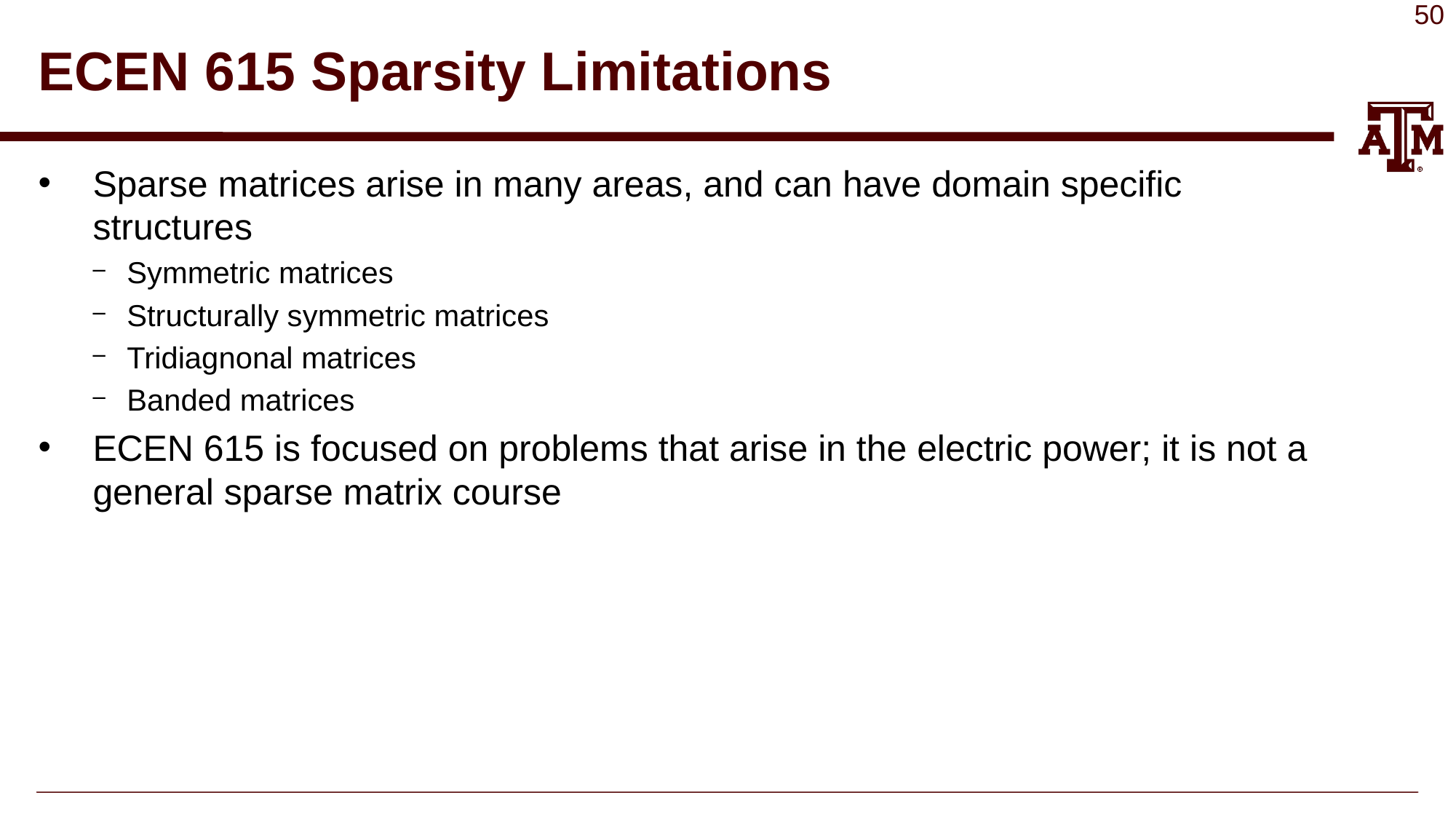

# ECEN 615 Sparsity Limitations
Sparse matrices arise in many areas, and can have domain specific structures
Symmetric matrices
Structurally symmetric matrices
Tridiagnonal matrices
Banded matrices
ECEN 615 is focused on problems that arise in the electric power; it is not a general sparse matrix course